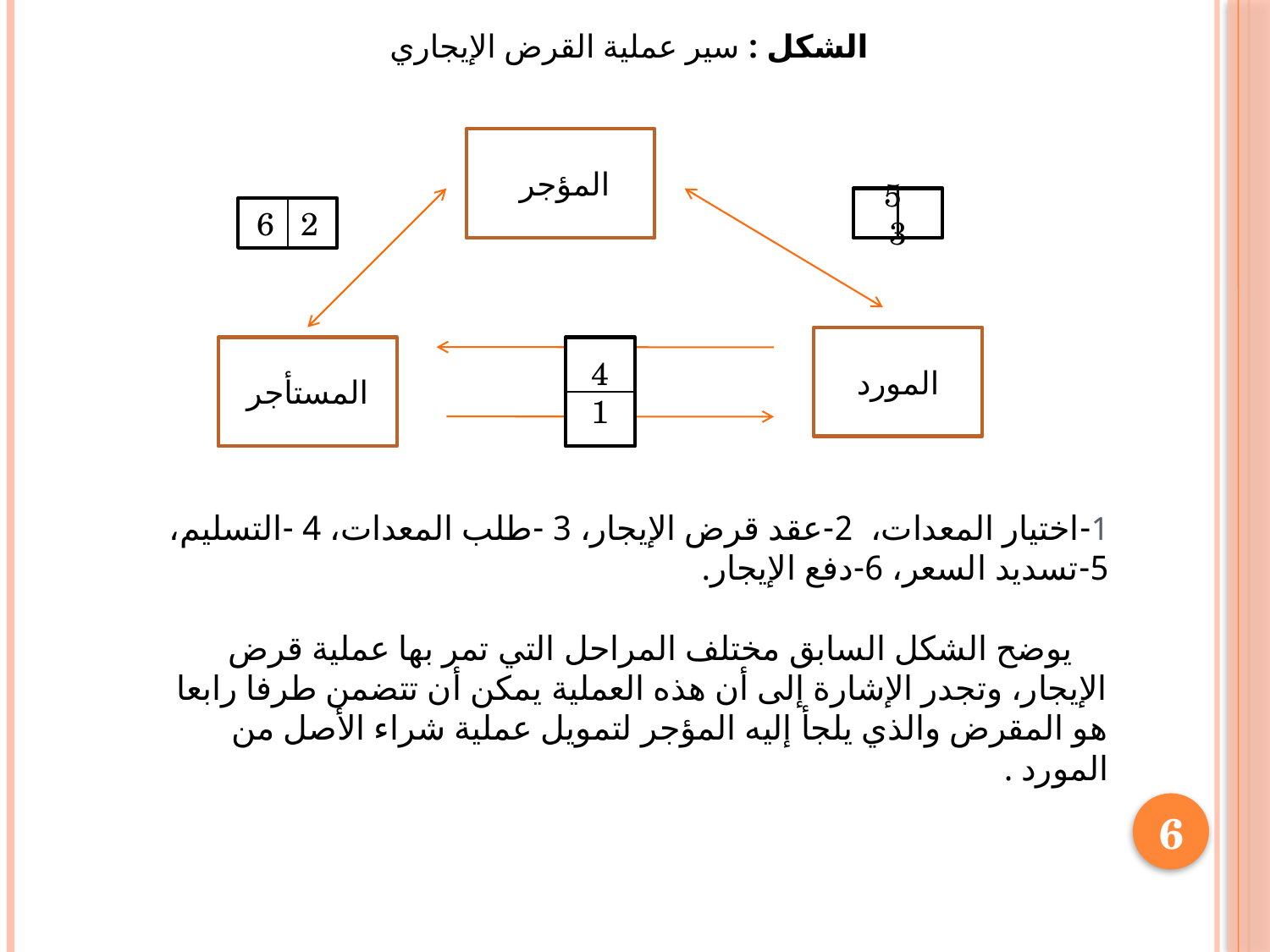

الشكل : سير عملية القرض الإيجاري
المؤجر
 5   3
6   2
المورد
المستأجر
4
1
# 1-اختيار المعدات،  2-عقد قرض الإيجار، 3 -طلب المعدات، 4 -التسليم،  5-تسديد السعر، 6-دفع الإيجار. يوضح الشكل السابق مختلف المراحل التي تمر بها عملية قرض الإيجار، وتجدر الإشارة إلى أن هذه العملية يمكن أن تتضمن طرفا رابعا هو المقرض والذي يلجأ إليه المؤجر لتمويل عملية شراء الأصل من المورد .
6